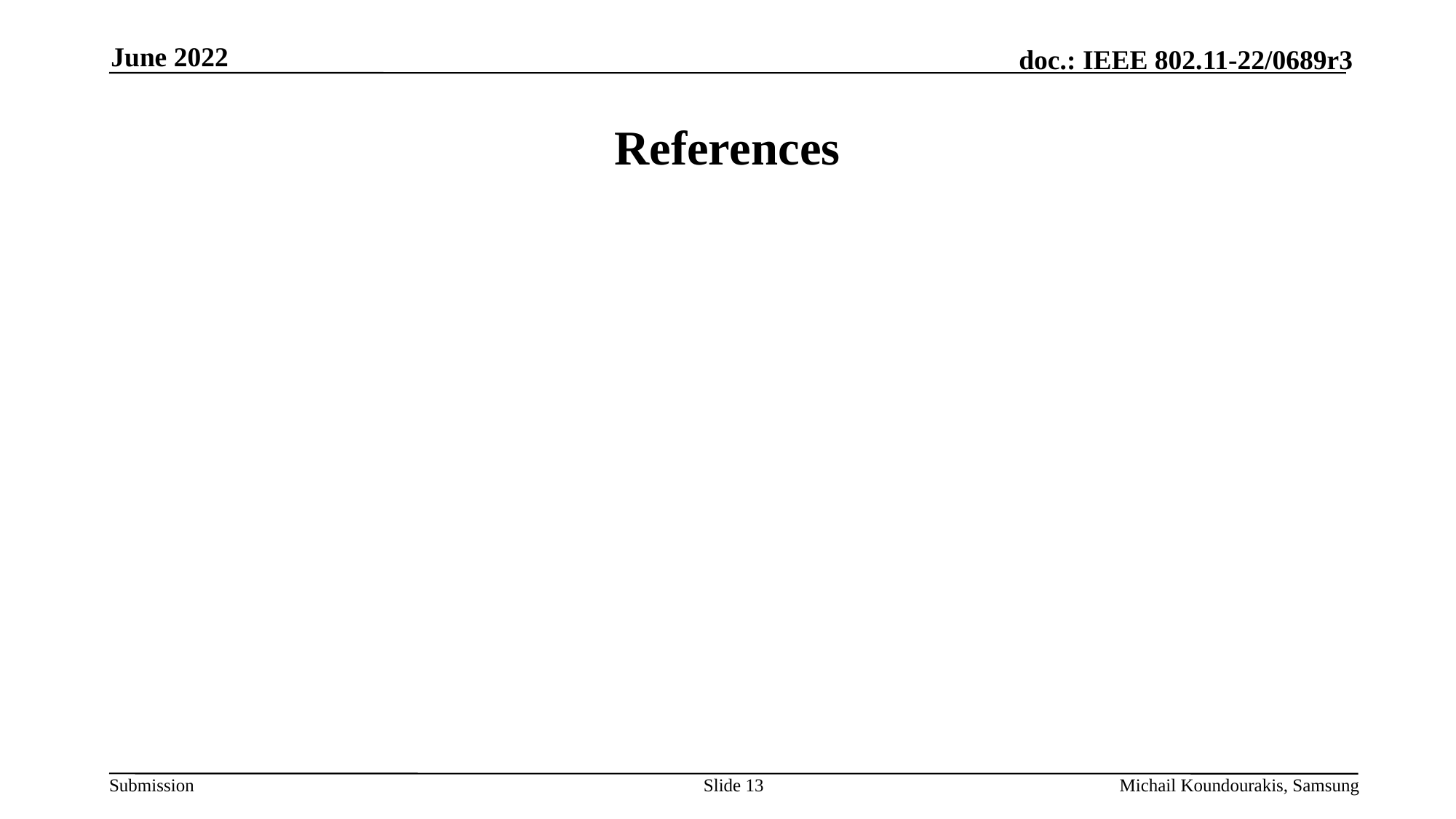

June 2022
# References

Slide 13
Michail Koundourakis, Samsung